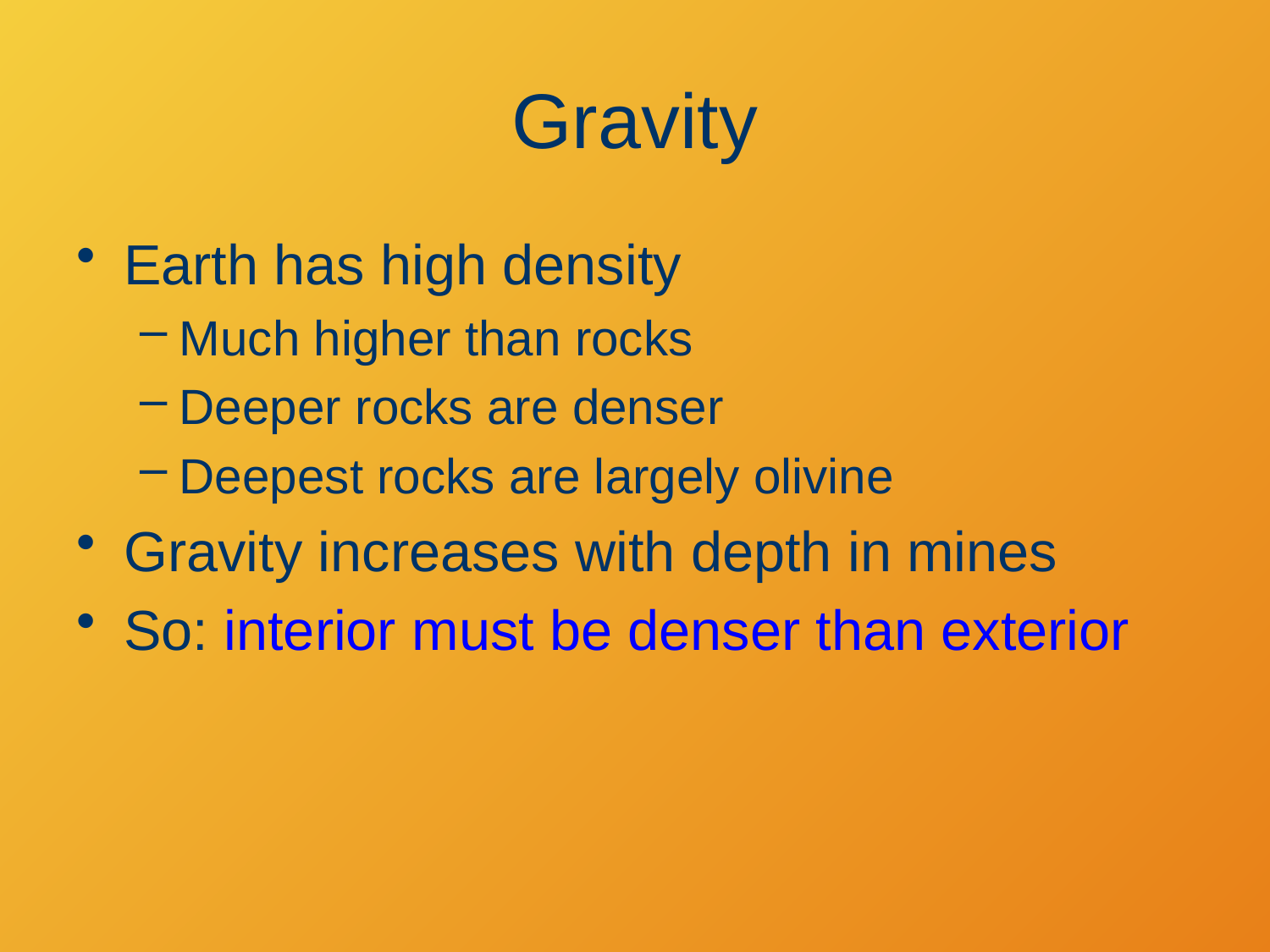

# Gravity
Earth has high density
Much higher than rocks
Deeper rocks are denser
Deepest rocks are largely olivine
Gravity increases with depth in mines
So: interior must be denser than exterior